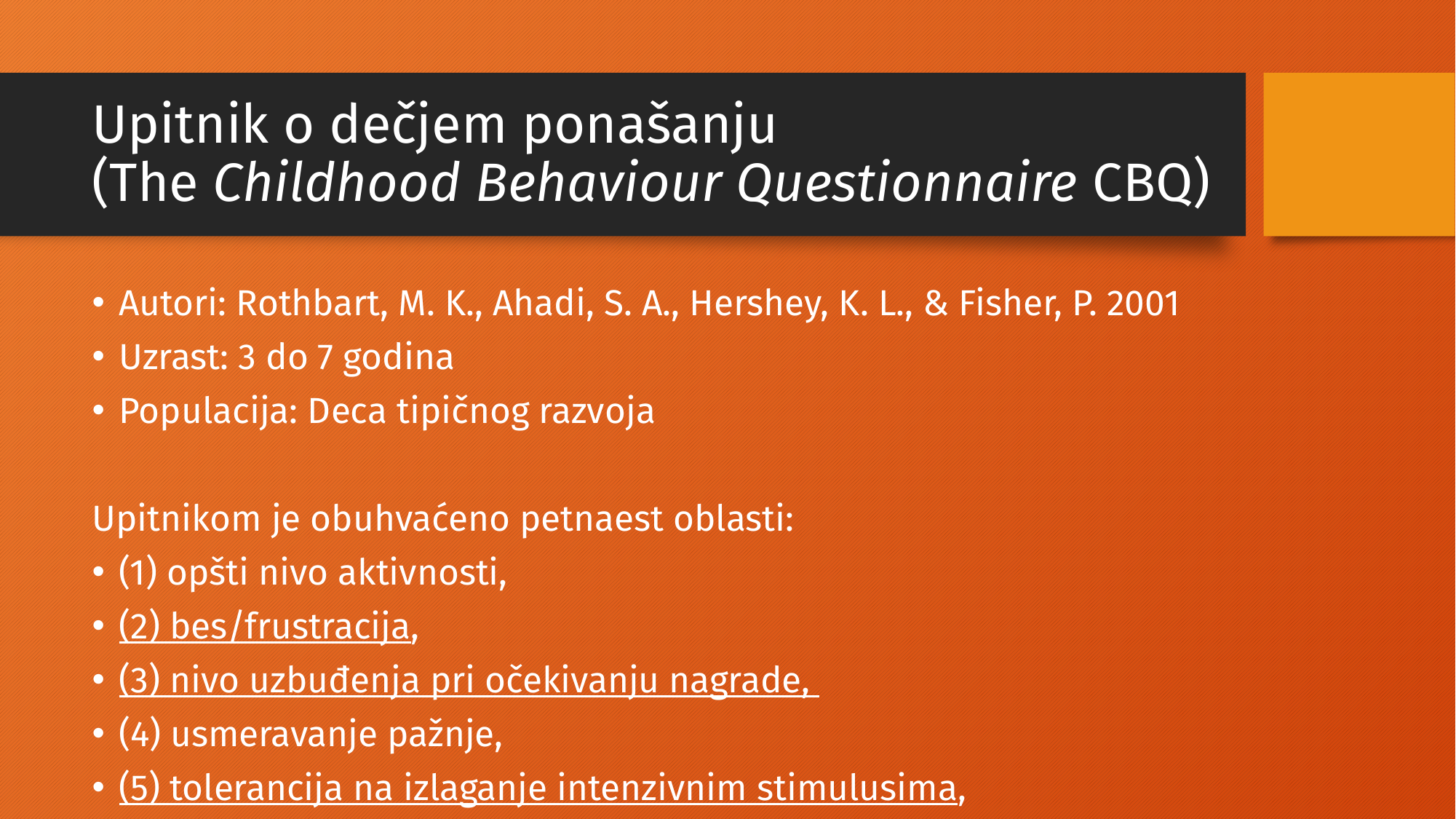

# Upitnik o dečjem ponašanju (The Childhood Behaviour Questionnaire CBQ)
Autori: Rothbart, M. K., Ahadi, S. A., Hershey, K. L., & Fisher, P. 2001
Uzrast: 3 do 7 godina
Populacija: Deca tipičnog razvoja

Upitnikom je obuhvaćeno petnaest oblasti:
(1) opšti nivo aktivnosti,
(2) bes/frustracija,
(3) nivo uzbuđenja pri očekivanju nagrade,
(4) usmeravanje pažnje,
(5) tolerancija na izlaganje intenzivnim stimulusima,